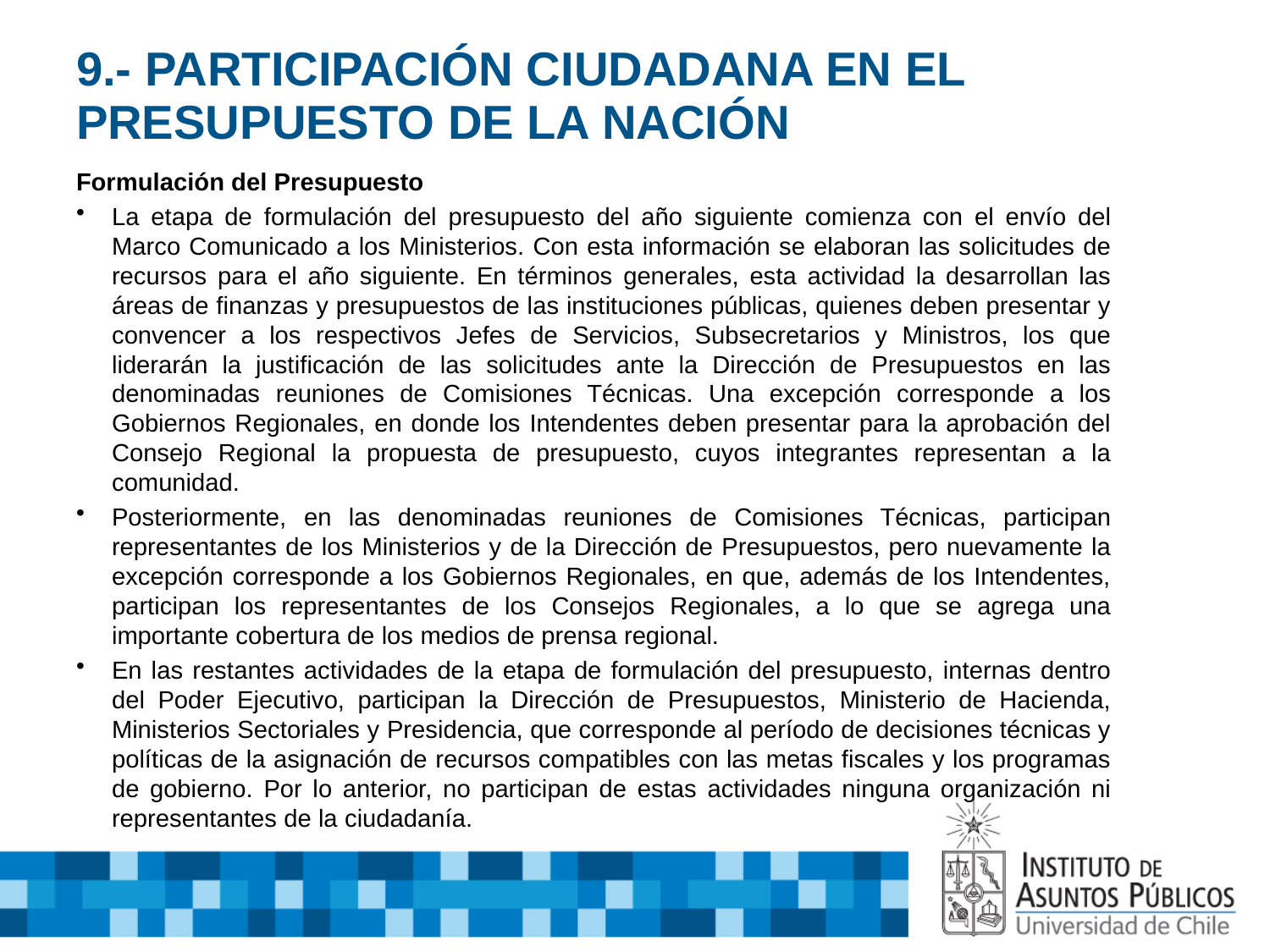

# 9.- PARTICIPACIÓN CIUDADANA EN EL PRESUPUESTO DE LA NACIÓN
Formulación del Presupuesto
La etapa de formulación del presupuesto del año siguiente comienza con el envío del Marco Comunicado a los Ministerios. Con esta información se elaboran las solicitudes de recursos para el año siguiente. En términos generales, esta actividad la desarrollan las áreas de finanzas y presupuestos de las instituciones públicas, quienes deben presentar y convencer a los respectivos Jefes de Servicios, Subsecretarios y Ministros, los que liderarán la justificación de las solicitudes ante la Dirección de Presupuestos en las denominadas reuniones de Comisiones Técnicas. Una excepción corresponde a los Gobiernos Regionales, en donde los Intendentes deben presentar para la aprobación del Consejo Regional la propuesta de presupuesto, cuyos integrantes representan a la comunidad.
Posteriormente, en las denominadas reuniones de Comisiones Técnicas, participan representantes de los Ministerios y de la Dirección de Presupuestos, pero nuevamente la excepción corresponde a los Gobiernos Regionales, en que, además de los Intendentes, participan los representantes de los Consejos Regionales, a lo que se agrega una importante cobertura de los medios de prensa regional.
En las restantes actividades de la etapa de formulación del presupuesto, internas dentro del Poder Ejecutivo, participan la Dirección de Presupuestos, Ministerio de Hacienda, Ministerios Sectoriales y Presidencia, que corresponde al período de decisiones técnicas y políticas de la asignación de recursos compatibles con las metas fiscales y los programas de gobierno. Por lo anterior, no participan de estas actividades ninguna organización ni representantes de la ciudadanía.